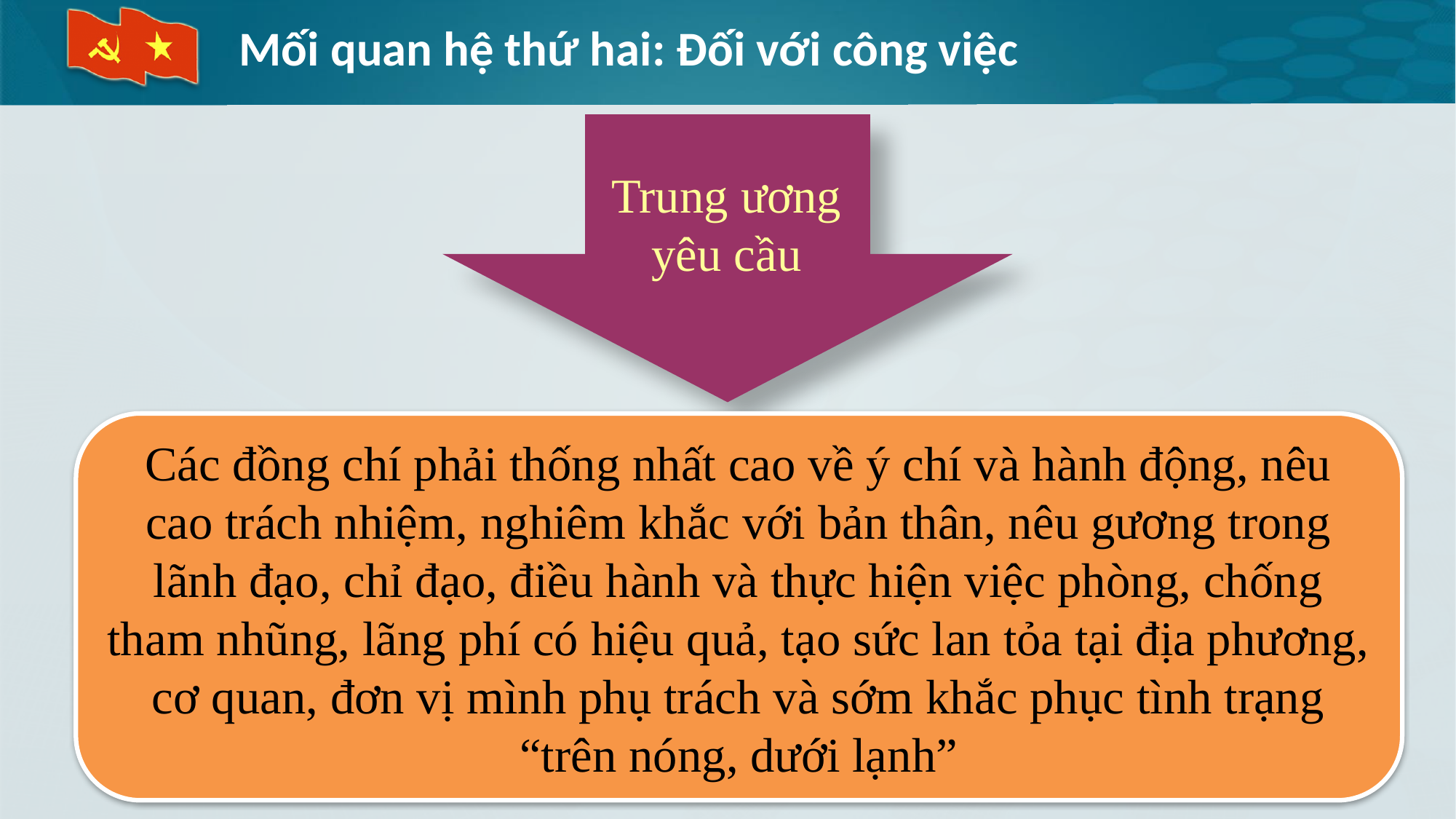

# Mối quan hệ thứ hai: Đối với công việc
Trung ương yêu cầu
Các đồng chí phải thống nhất cao về ý chí và hành động, nêu cao trách nhiệm, nghiêm khắc với bản thân, nêu gương trong lãnh đạo, chỉ đạo, điều hành và thực hiện việc phòng, chống tham nhũng, lãng phí có hiệu quả, tạo sức lan tỏa tại địa phương, cơ quan, đơn vị mình phụ trách và sớm khắc phục tình trạng “trên nóng, dưới lạnh”